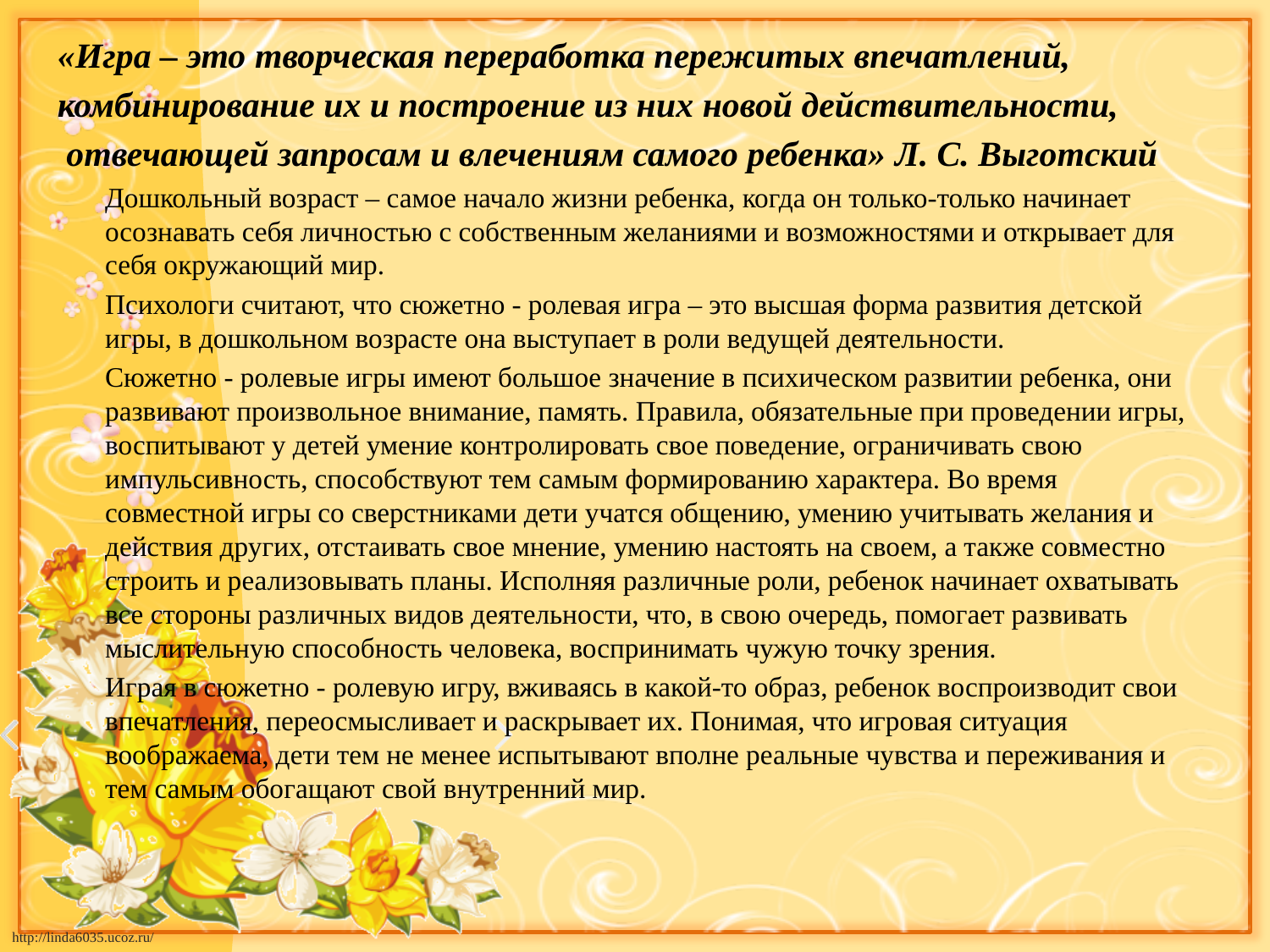

«Игра – это творческая переработка пережитых впечатлений,
комбинирование их и построение из них новой действительности,
 отвечающей запросам и влечениям самого ребенка» Л. С. Выготский
	Дошкольный возраст – самое начало жизни ребенка, когда он только-только начинает осознавать себя личностью с собственным желаниями и возможностями и открывает для себя окружающий мир.
	Психологи считают, что сюжетно - ролевая игра – это высшая форма развития детской игры, в дошкольном возрасте она выступает в роли ведущей деятельности.
	Сюжетно - ролевые игры имеют большое значение в психическом развитии ребенка, они развивают произвольное внимание, память. Правила, обязательные при проведении игры, воспитывают у детей умение контролировать свое поведение, ограничивать свою импульсивность, способствуют тем самым формированию характера. Во время совместной игры со сверстниками дети учатся общению, умению учитывать желания и действия других, отстаивать свое мнение, умению настоять на своем, а также совместно строить и реализовывать планы. Исполняя различные роли, ребенок начинает охватывать все стороны различных видов деятельности, что, в свою очередь, помогает развивать мыслительную способность человека, воспринимать чужую точку зрения.
	Играя в сюжетно - ролевую игру, вживаясь в какой-то образ, ребенок воспроизводит свои впечатления, переосмысливает и раскрывает их. Понимая, что игровая ситуация воображаема, дети тем не менее испытывают вполне реальные чувства и переживания и тем самым обогащают свой внутренний мир.